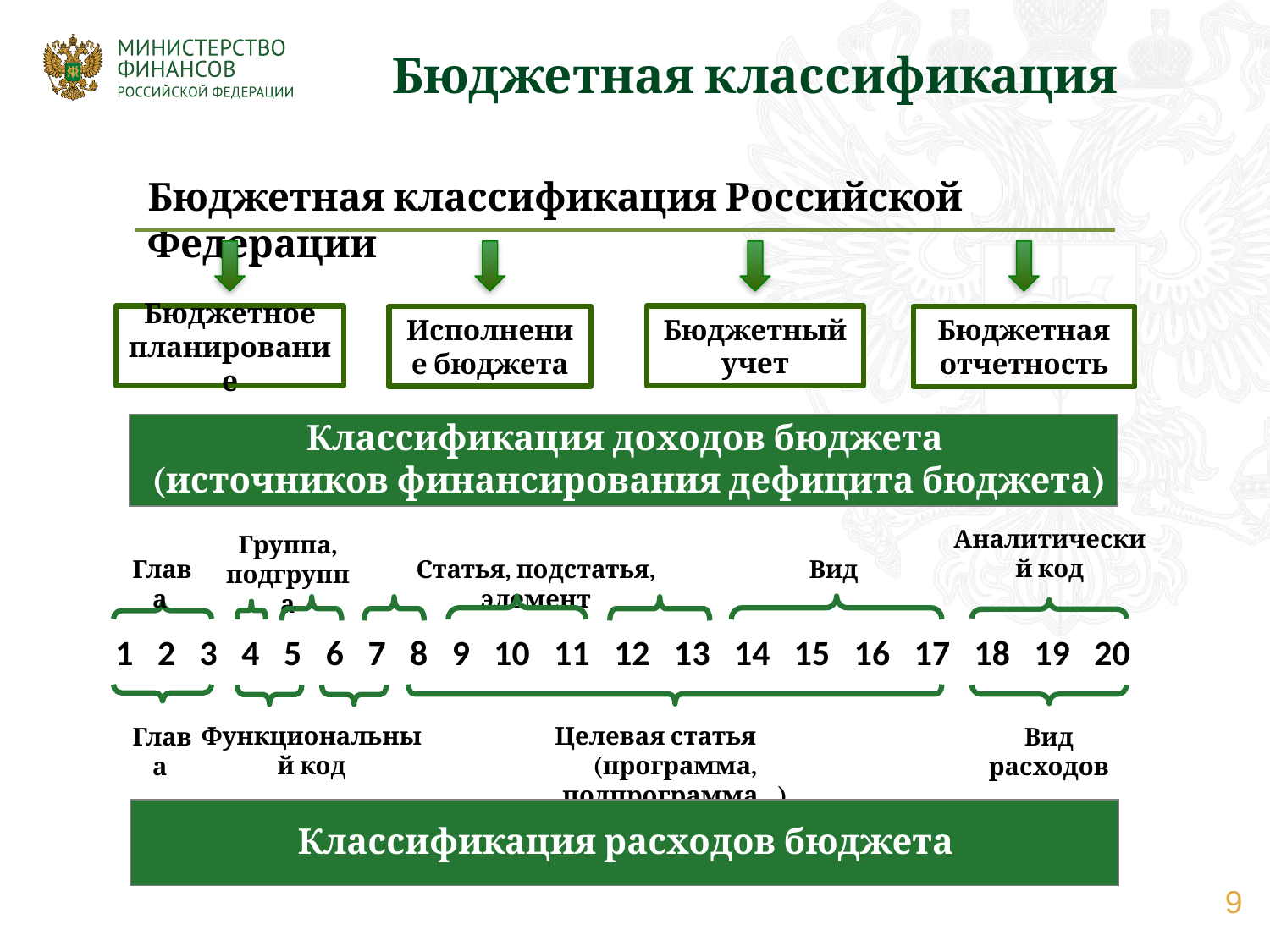

Бюджетная классификация
Бюджетная классификация Российской Федерации

Бюджетное планирование
Бюджетный учет
Исполнение бюджета
Бюджетная отчетность
Классификация доходов бюджета
 (источников финансирования дефицита бюджета)

Аналитический код
Группа, подгруппа

Глава
Статья, подстатья, элемент
Вид

 1   2   3   4   5   6   7   8   9   10   11   12   13   14   15   16   17   18   19   20

Функциональный код
Целевая статья        (программа, подпрограмма…)
Глава
Вид расходов
Классификация расходов бюджета
9